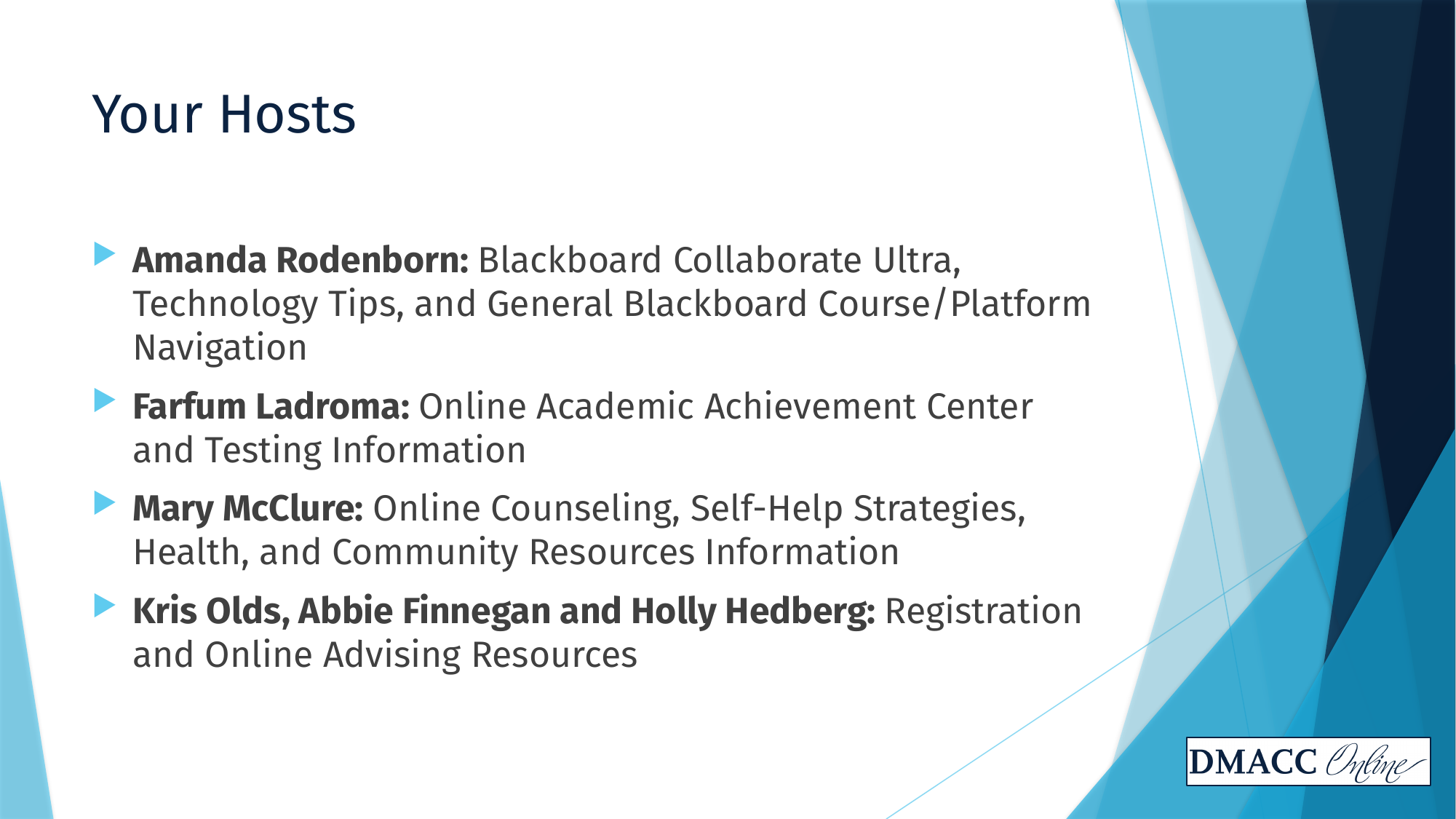

# Your Hosts
Amanda Rodenborn: Blackboard Collaborate Ultra, Technology Tips, and General Blackboard Course/Platform Navigation
Farfum Ladroma: Online Academic Achievement Center and Testing Information
Mary McClure: Online Counseling, Self-Help Strategies, Health, and Community Resources Information
Kris Olds, Abbie Finnegan and Holly Hedberg: Registration and Online Advising Resources